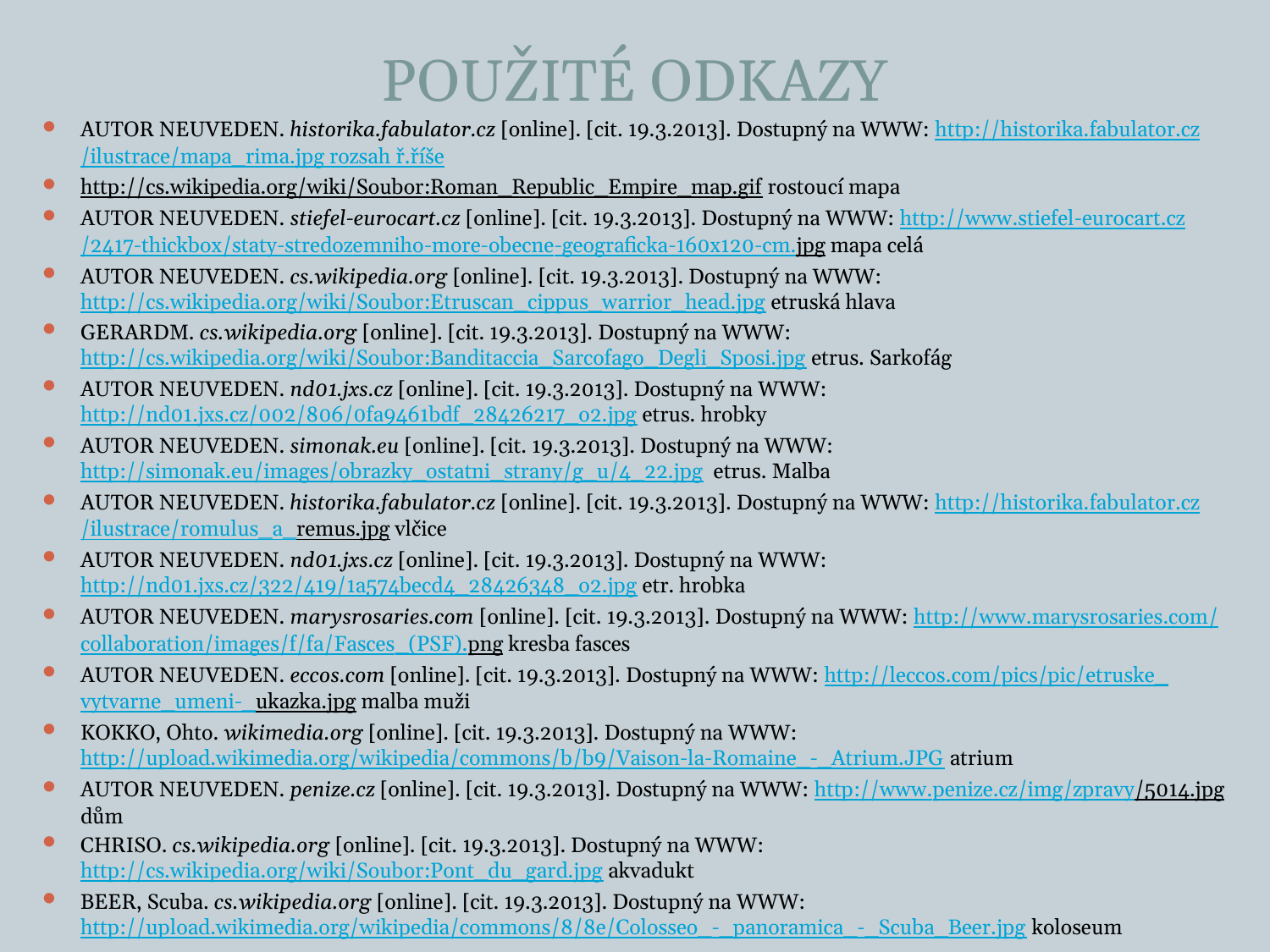

# POUŽITÉ ODKAZY
AUTOR NEUVEDEN. historika.fabulator.cz [online]. [cit. 19.3.2013]. Dostupný na WWW: http://historika.fabulator.cz/ilustrace/mapa_rima.jpg rozsah ř.říše
http://cs.wikipedia.org/wiki/Soubor:Roman_Republic_Empire_map.gif rostoucí mapa
AUTOR NEUVEDEN. stiefel-eurocart.cz [online]. [cit. 19.3.2013]. Dostupný na WWW: http://www.stiefel-eurocart.cz/2417-thickbox/staty-stredozemniho-more-obecne-geograficka-160x120-cm.jpg mapa celá
AUTOR NEUVEDEN. cs.wikipedia.org [online]. [cit. 19.3.2013]. Dostupný na WWW: http://cs.wikipedia.org/wiki/Soubor:Etruscan_cippus_warrior_head.jpg etruská hlava
GERARDM. cs.wikipedia.org [online]. [cit. 19.3.2013]. Dostupný na WWW: http://cs.wikipedia.org/wiki/Soubor:Banditaccia_Sarcofago_Degli_Sposi.jpg etrus. Sarkofág
AUTOR NEUVEDEN. nd01.jxs.cz [online]. [cit. 19.3.2013]. Dostupný na WWW: http://nd01.jxs.cz/002/806/0fa9461bdf_28426217_o2.jpg etrus. hrobky
AUTOR NEUVEDEN. simonak.eu [online]. [cit. 19.3.2013]. Dostupný na WWW: http://simonak.eu/images/obrazky_ostatni_strany/g_u/4_22.jpg  etrus. Malba
AUTOR NEUVEDEN. historika.fabulator.cz [online]. [cit. 19.3.2013]. Dostupný na WWW: http://historika.fabulator.cz/ilustrace/romulus_a_remus.jpg vlčice
AUTOR NEUVEDEN. nd01.jxs.cz [online]. [cit. 19.3.2013]. Dostupný na WWW: http://nd01.jxs.cz/322/419/1a574becd4_28426348_o2.jpg etr. hrobka
AUTOR NEUVEDEN. marysrosaries.com [online]. [cit. 19.3.2013]. Dostupný na WWW: http://www.marysrosaries.com/collaboration/images/f/fa/Fasces_(PSF).png kresba fasces
AUTOR NEUVEDEN. eccos.com [online]. [cit. 19.3.2013]. Dostupný na WWW: http://leccos.com/pics/pic/etruske_vytvarne_umeni-_ukazka.jpg malba muži
KOKKO, Ohto. wikimedia.org [online]. [cit. 19.3.2013]. Dostupný na WWW: http://upload.wikimedia.org/wikipedia/commons/b/b9/Vaison-la-Romaine_-_Atrium.JPG atrium
AUTOR NEUVEDEN. penize.cz [online]. [cit. 19.3.2013]. Dostupný na WWW: http://www.penize.cz/img/zpravy/5014.jpg dům
CHRISO. cs.wikipedia.org [online]. [cit. 19.3.2013]. Dostupný na WWW: http://cs.wikipedia.org/wiki/Soubor:Pont_du_gard.jpg akvadukt
BEER, Scuba. cs.wikipedia.org [online]. [cit. 19.3.2013]. Dostupný na WWW: http://upload.wikimedia.org/wikipedia/commons/8/8e/Colosseo_-_panoramica_-_Scuba_Beer.jpg koloseum